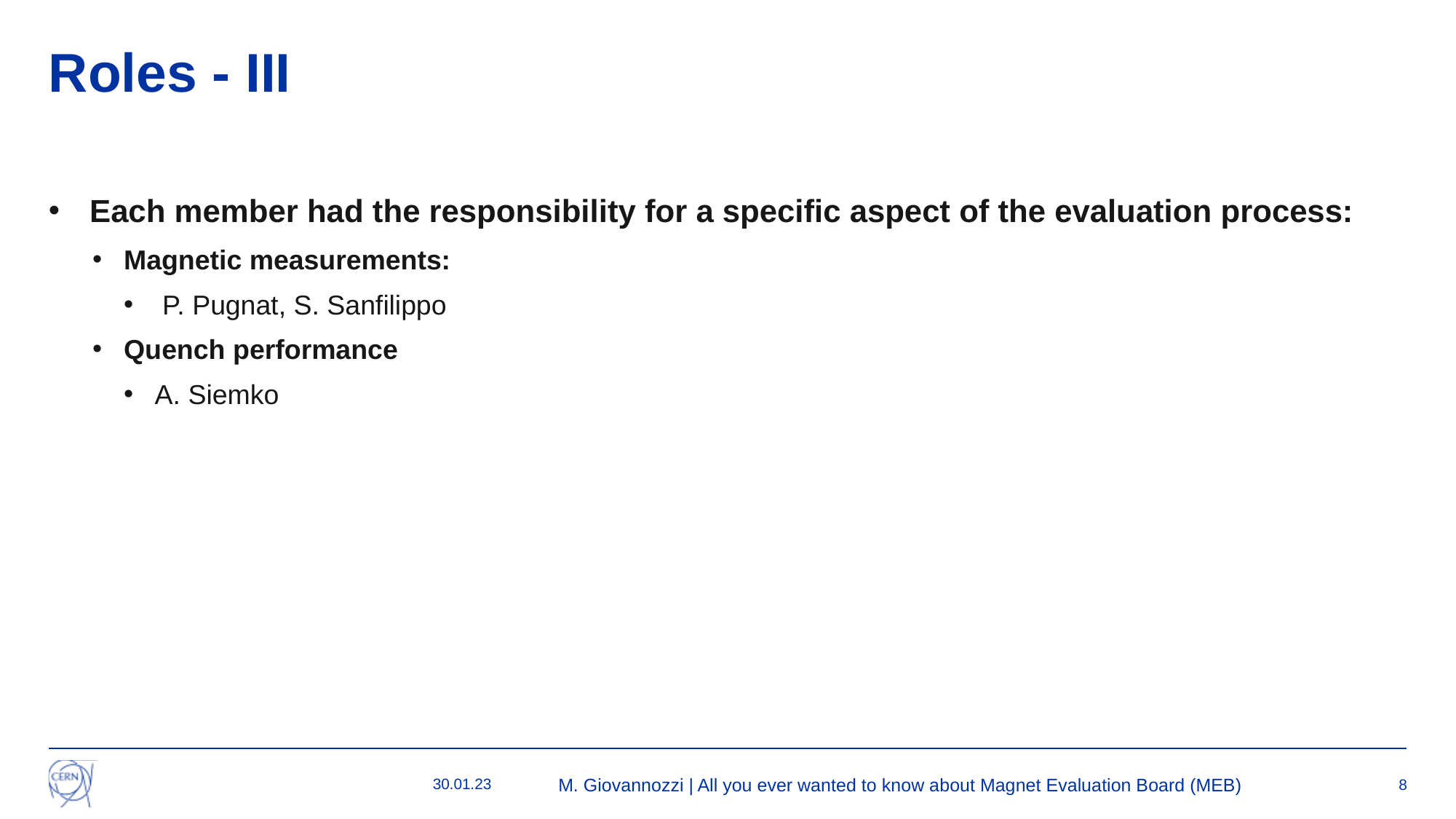

# Roles - III
Each member had the responsibility for a specific aspect of the evaluation process:
Magnetic measurements:
 P. Pugnat, S. Sanfilippo
Quench performance
A. Siemko
30.01.23
M. Giovannozzi | All you ever wanted to know about Magnet Evaluation Board (MEB)
8